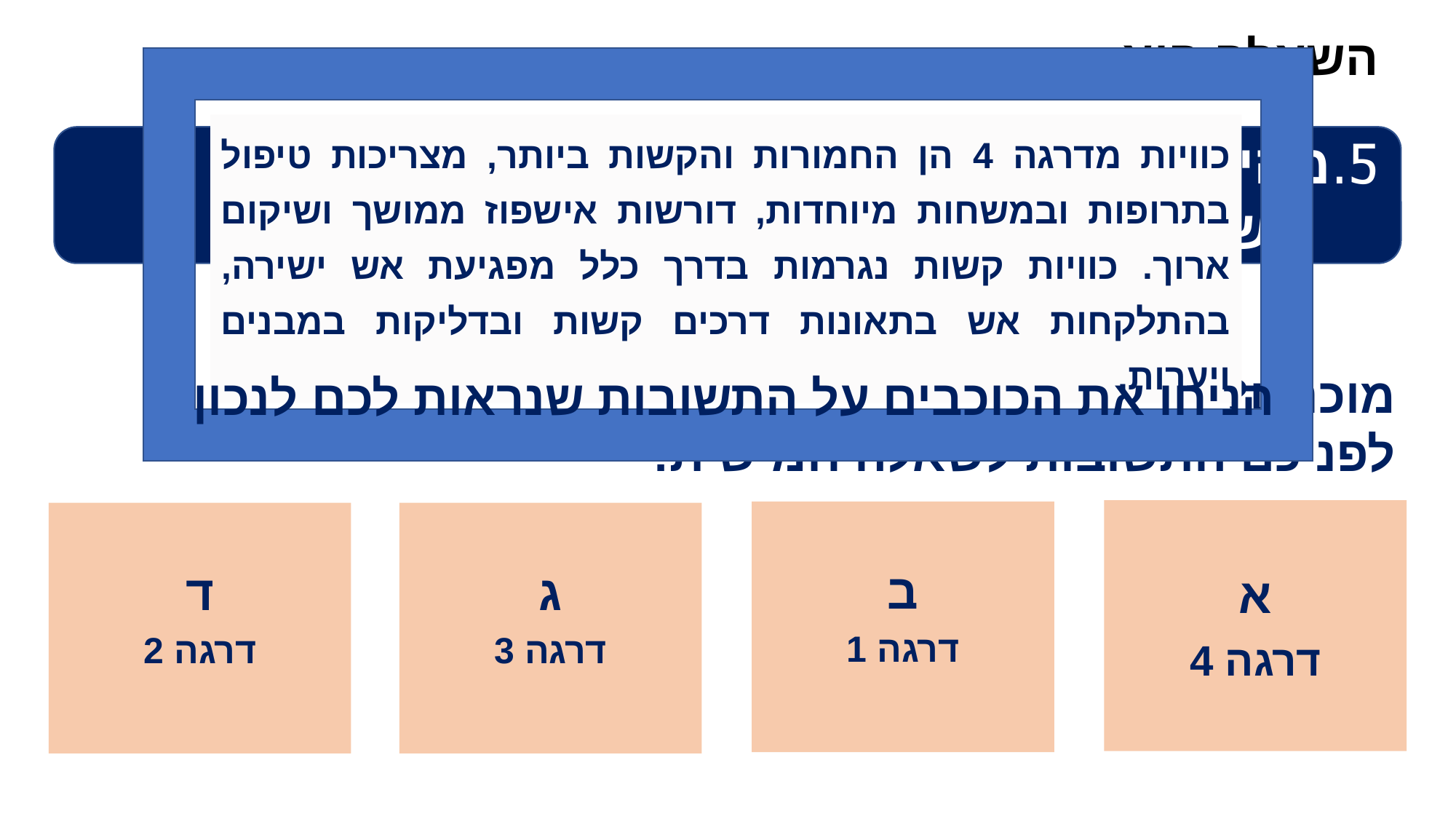

# השאלה היא:

כוויות מדרגה 4 הן החמורות והקשות ביותר, מצריכות טיפול בתרופות ובמשחות מיוחדות, דורשות אישפוז ממושך ושיקום ארוך. כוויות קשות נגרמות בדרך כלל מפגיעת אש ישירה, בהתלקחות אש בתאונות דרכים קשות ובדליקות במבנים ויערות.
מהי דרגת הכוויה כתוצאה מהיפגעות מאש
      ישירה (דליקה בבית, שריפה, תאונת דרכים?
מוכנים?
לפניכם התשובות לשאלה חמישית:
הניחו את הכוכבים על התשובות שנראות לכם לנכון

א
דרגה 4

ב
דרגה 1

ד
דרגה 2

ג
דרגה 3